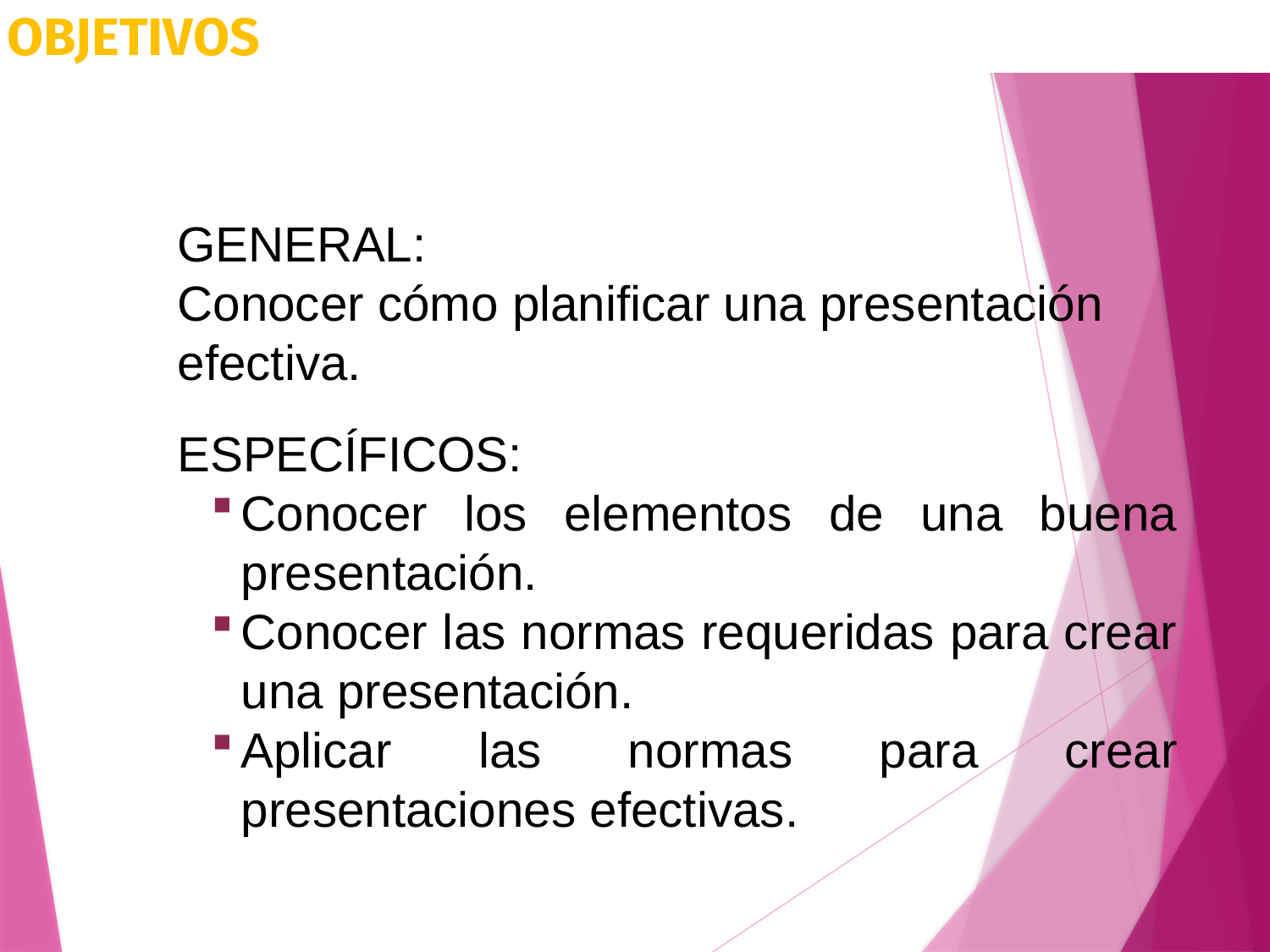

# OBJETIVOS
GENERAL:
Conocer cómo planificar una presentación efectiva.
ESPECÍFICOS:
Conocer los elementos de una buena presentación.
Conocer las normas requeridas para crear una presentación.
Aplicar las normas para crear presentaciones efectivas.